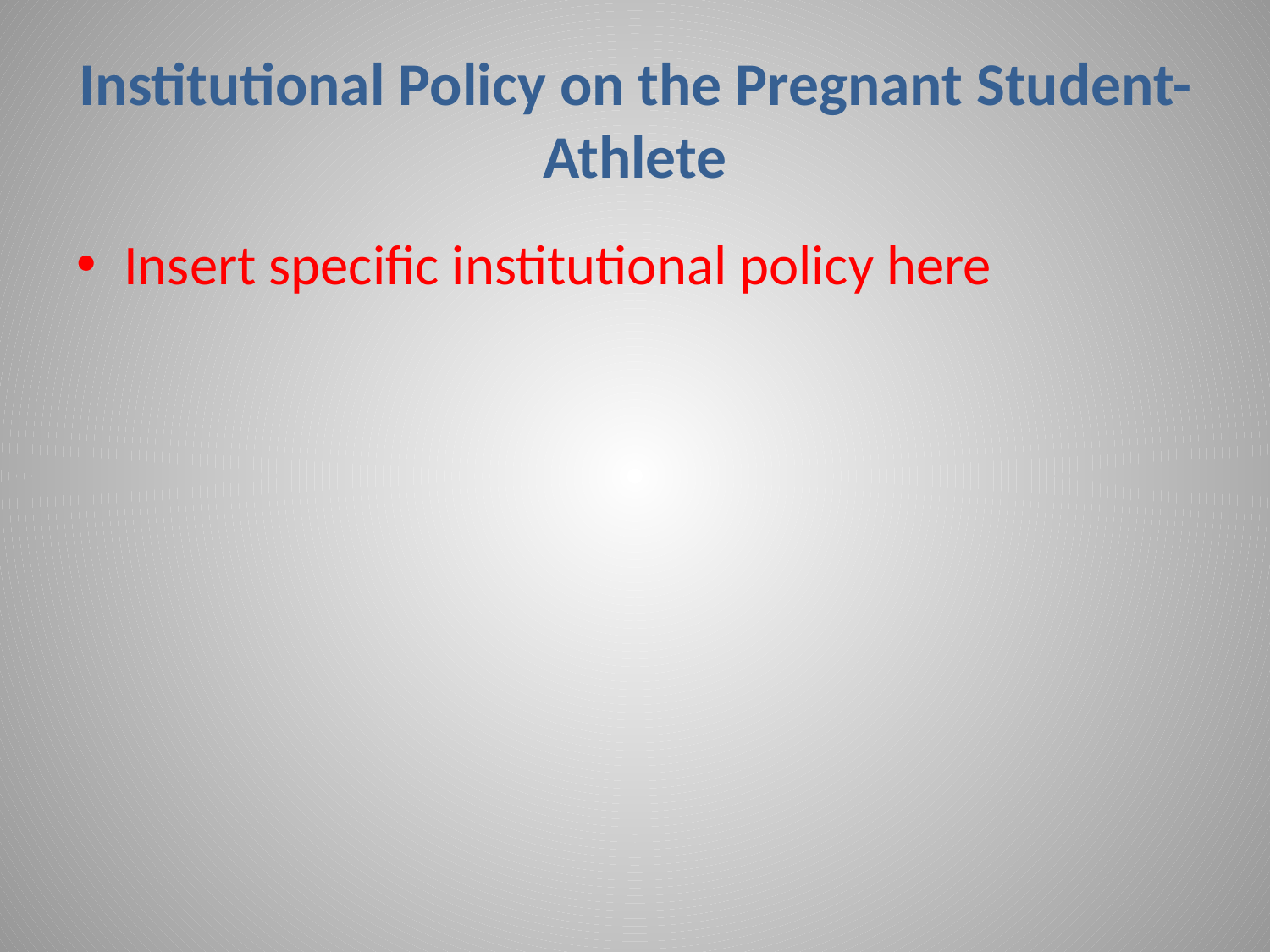

# Institutional Policy on the Pregnant Student-Athlete
Insert specific institutional policy here